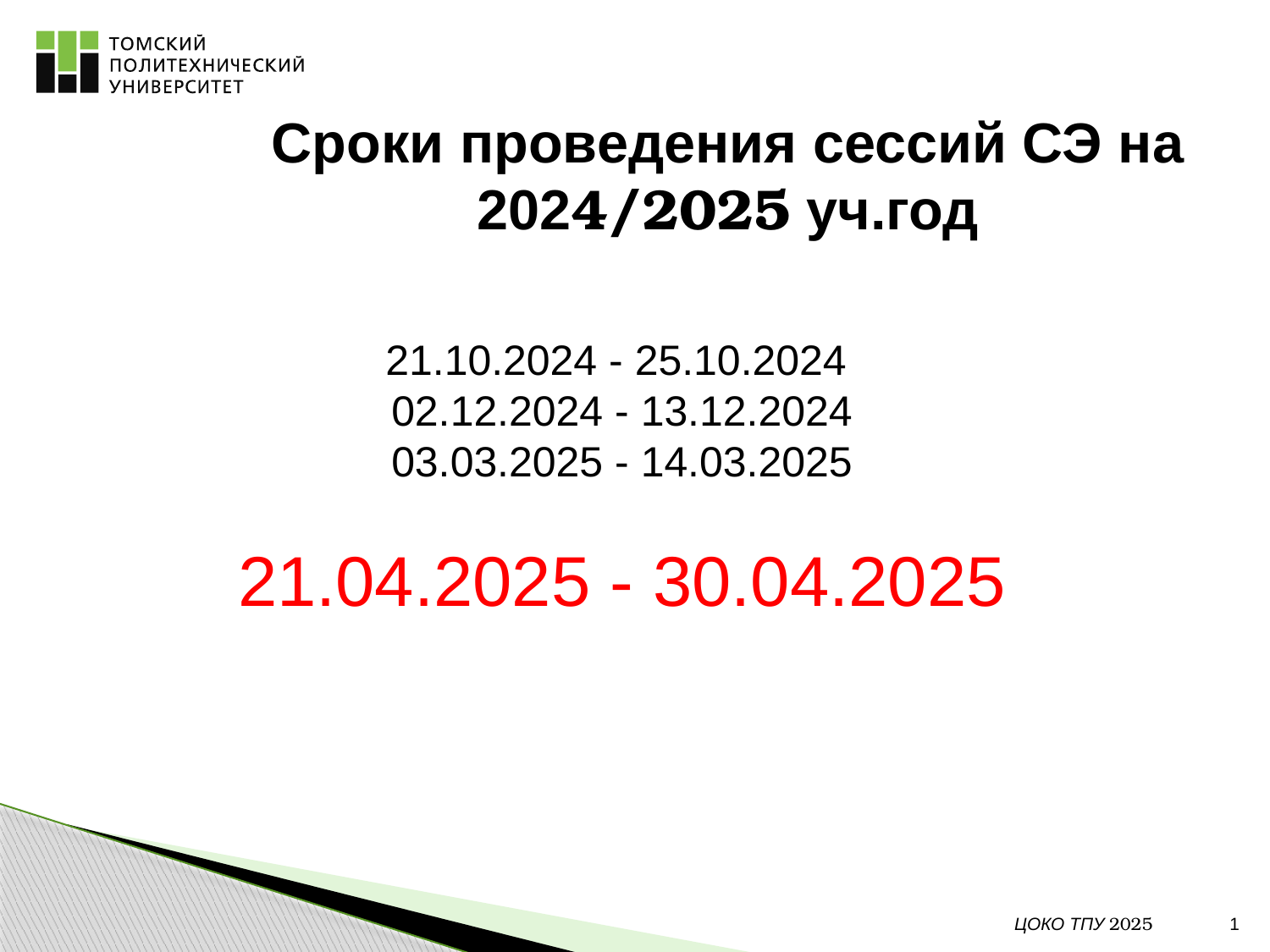

# Сроки проведения сессий СЭ на 2024/2025 уч.год

21.10.2024 - 25.10.2024
02.12.2024 - 13.12.2024
03.03.2025 - 14.03.2025

21.04.2025 - 30.04.2025

ЦОКО ТПУ 2025
1